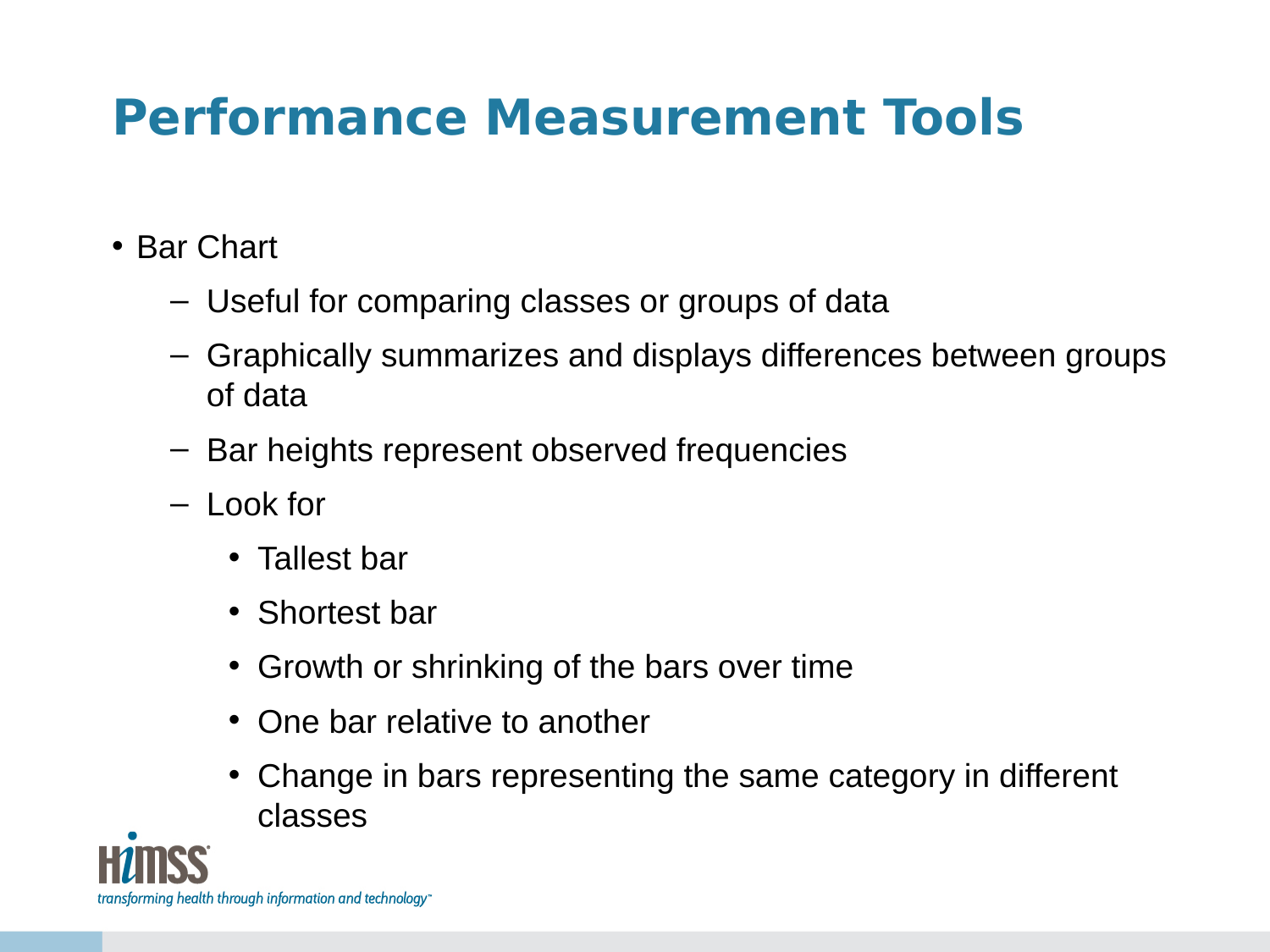

# Performance Measurement Tools
Bar Chart
Useful for comparing classes or groups of data
Graphically summarizes and displays differences between groups of data
Bar heights represent observed frequencies
Look for
Tallest bar
Shortest bar
Growth or shrinking of the bars over time
One bar relative to another
Change in bars representing the same category in different classes